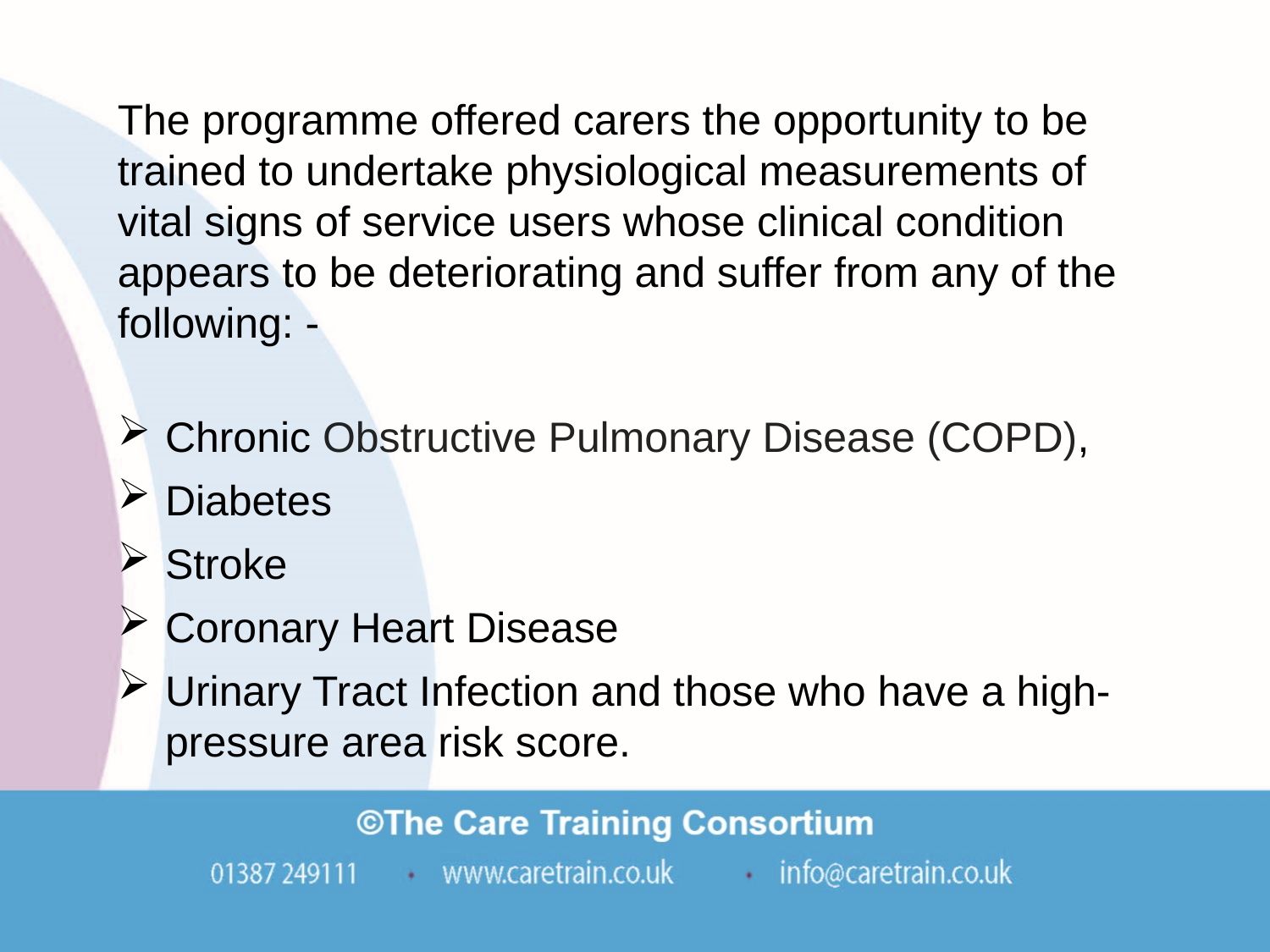

The programme offered carers the opportunity to be trained to undertake physiological measurements of vital signs of service users whose clinical condition appears to be deteriorating and suffer from any of the following: -
Chronic Obstructive Pulmonary Disease (COPD),
Diabetes
Stroke
Coronary Heart Disease
Urinary Tract Infection and those who have a high-pressure area risk score.